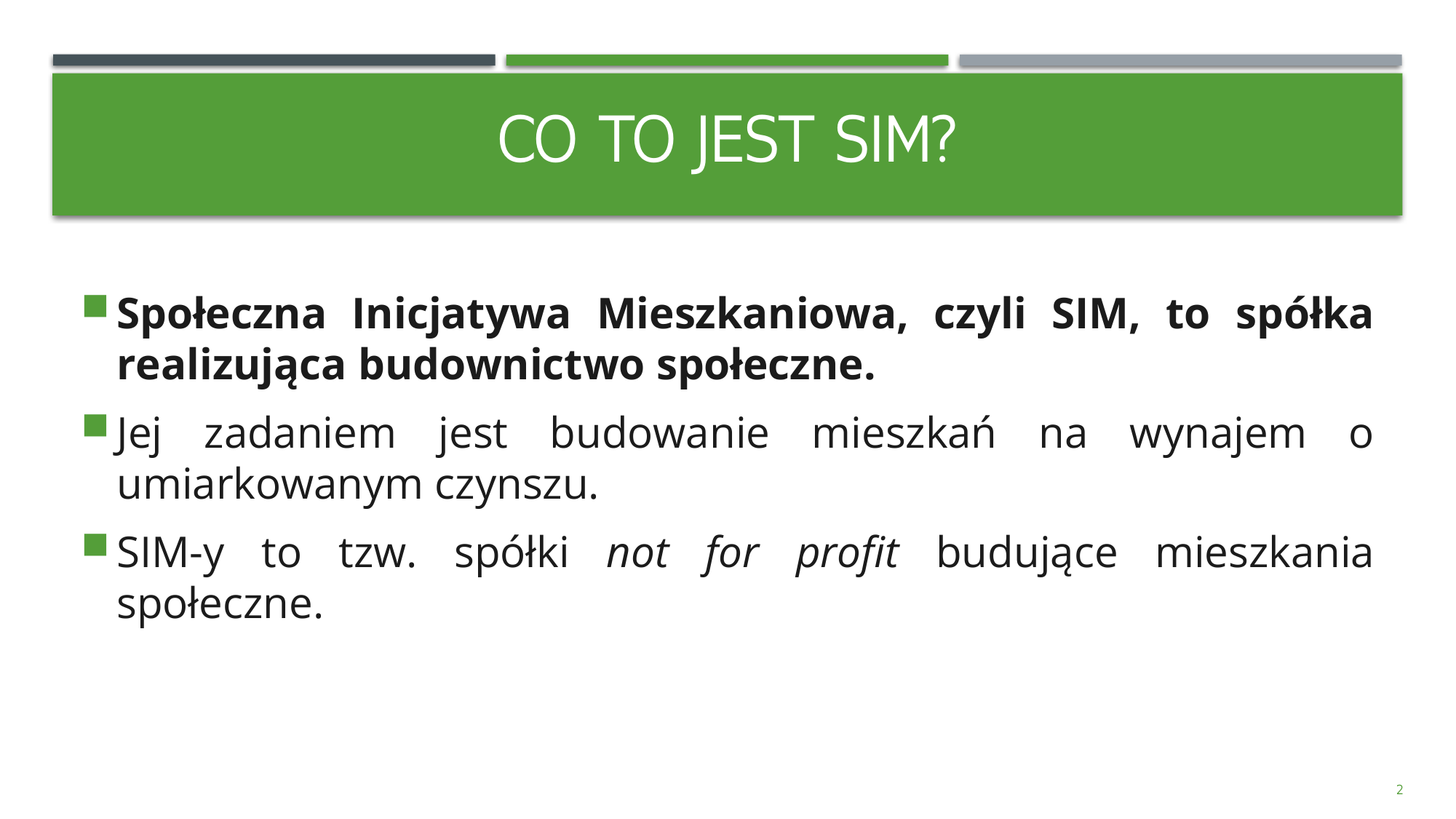

# Co to jest sim?
Społeczna Inicjatywa Mieszkaniowa, czyli SIM, to spółka realizująca budownictwo społeczne.
Jej zadaniem jest budowanie mieszkań na wynajem o umiarkowanym czynszu.
SIM-y to tzw. spółki not for profit budujące mieszkania społeczne.

2